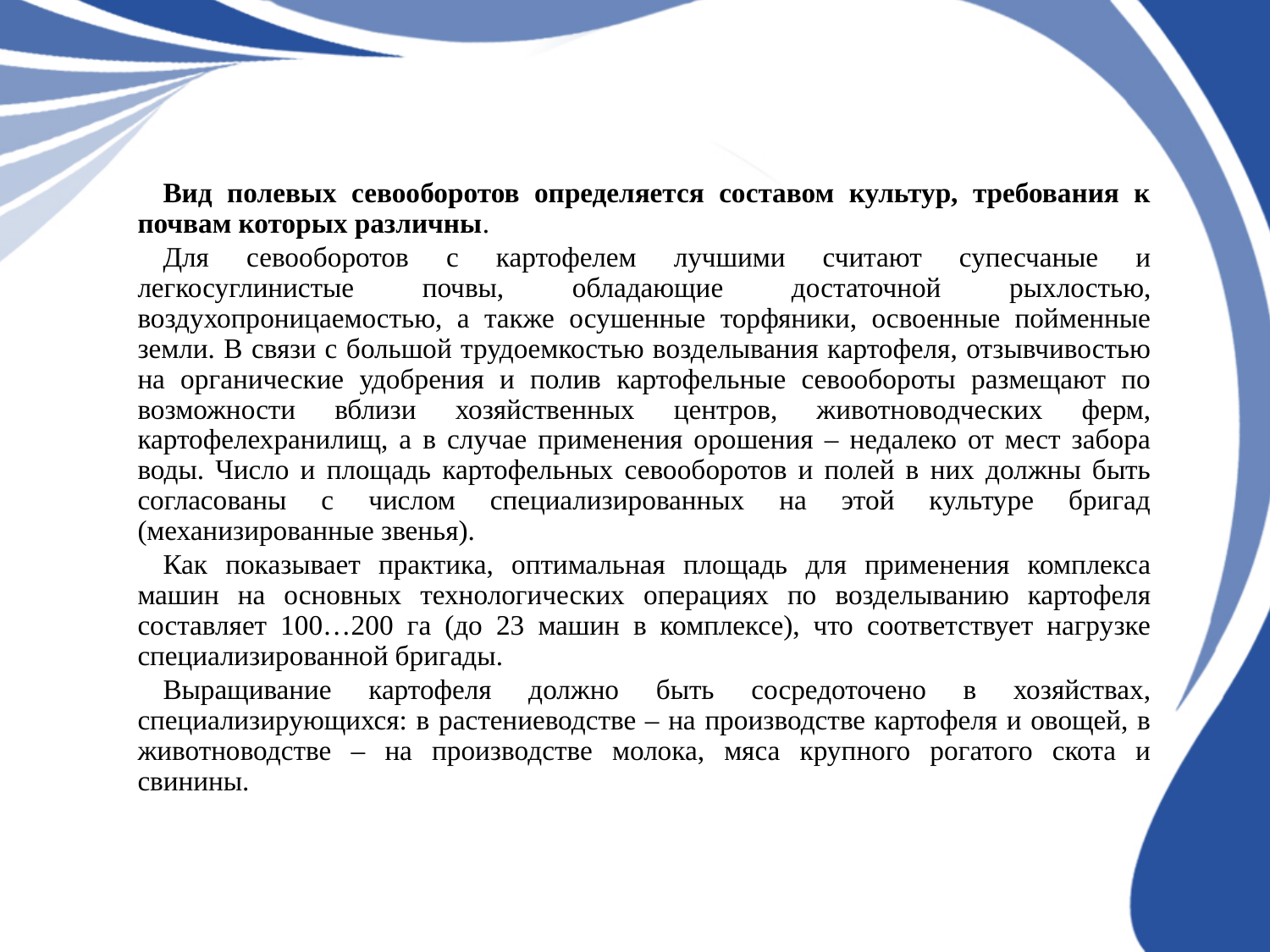

Вид полевых севооборотов определяется составом культур, требования к почвам которых различны.
	Для севооборотов с картофелем лучшими считают супесчаные и легкосуглинистые почвы, обладающие достаточной рыхлостью, воздухопроницаемостью, а также осушенные торфяники, освоенные пойменные земли. В связи с большой трудоемкостью возделывания картофеля, отзывчивостью на органические удобрения и полив картофельные севообороты размещают по возможности вблизи хозяйственных центров, животноводческих ферм, картофелехранилищ, а в случае применения орошения – недалеко от мест забора воды. Число и площадь картофельных севооборотов и полей в них должны быть согласованы с числом специализированных на этой культуре бригад (механизированные звенья).
	Как показывает практика, оптимальная площадь для применения комплекса машин на основных технологических операциях по возделыванию картофеля составляет 100…200 га (до 23 машин в комплексе), что соответствует нагрузке специализированной бригады.
	Выращивание картофеля должно быть сосредоточено в хозяйствах, специализирующихся: в растениеводстве – на производстве картофеля и овощей, в животноводстве – на производстве молока, мяса крупного рогатого скота и свинины.